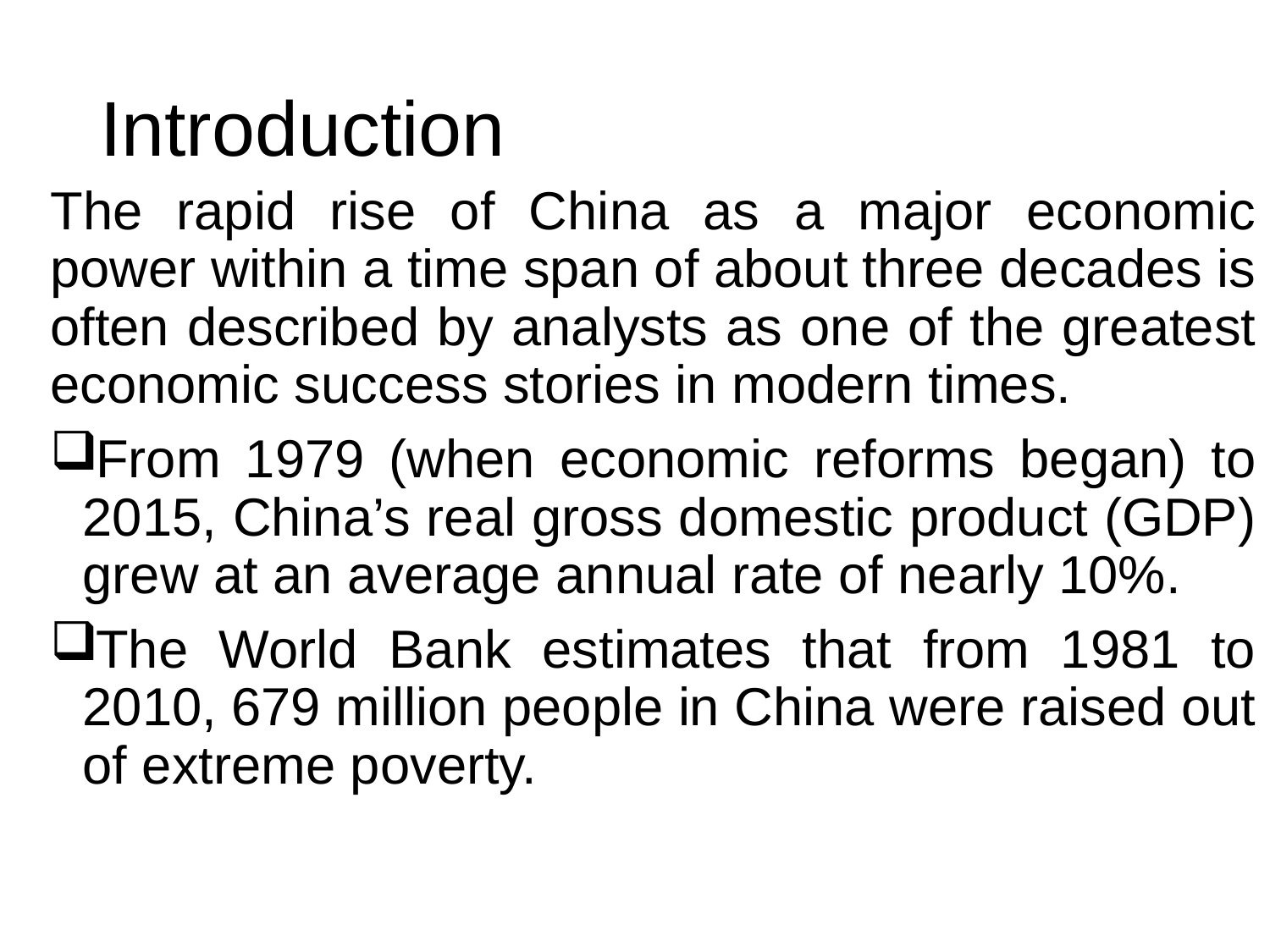

# Introduction
The rapid rise of China as a major economic power within a time span of about three decades is often described by analysts as one of the greatest economic success stories in modern times.
From 1979 (when economic reforms began) to 2015, China’s real gross domestic product (GDP) grew at an average annual rate of nearly 10%.
The World Bank estimates that from 1981 to 2010, 679 million people in China were raised out of extreme poverty.